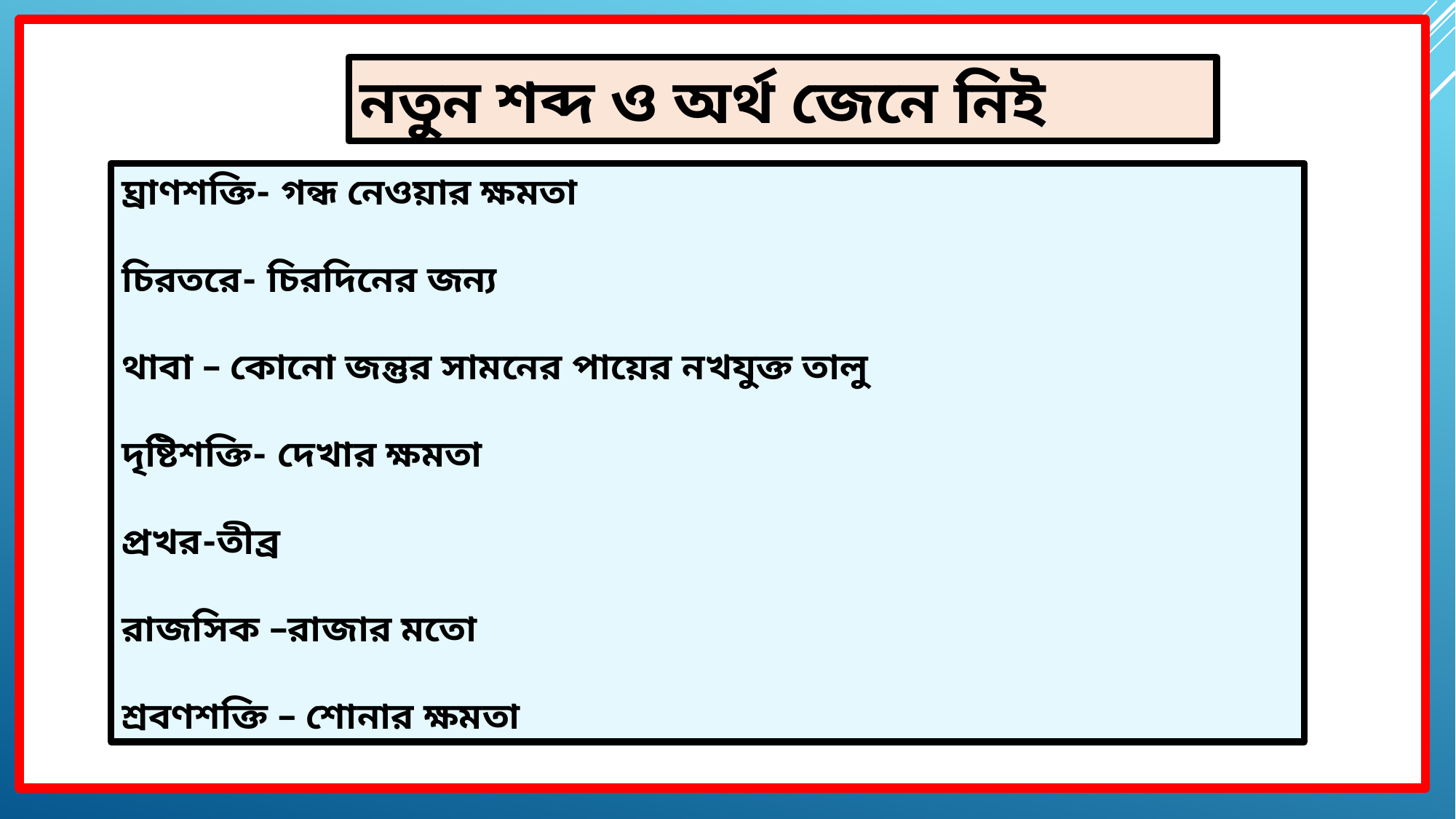

নতুন শব্দ ও অর্থ জেনে নিই
ঘ্রাণশক্তি- গন্ধ নেওয়ার ক্ষমতা

চিরতরে- চিরদিনের জন্য

থাবা – কোনো জন্তুর সামনের পায়ের নখযুক্ত তালু

দৃষ্টিশক্তি- দেখার ক্ষমতা

প্রখর-তীব্র

রাজসিক –রাজার মতো

শ্রবণশক্তি – শোনার ক্ষমতা